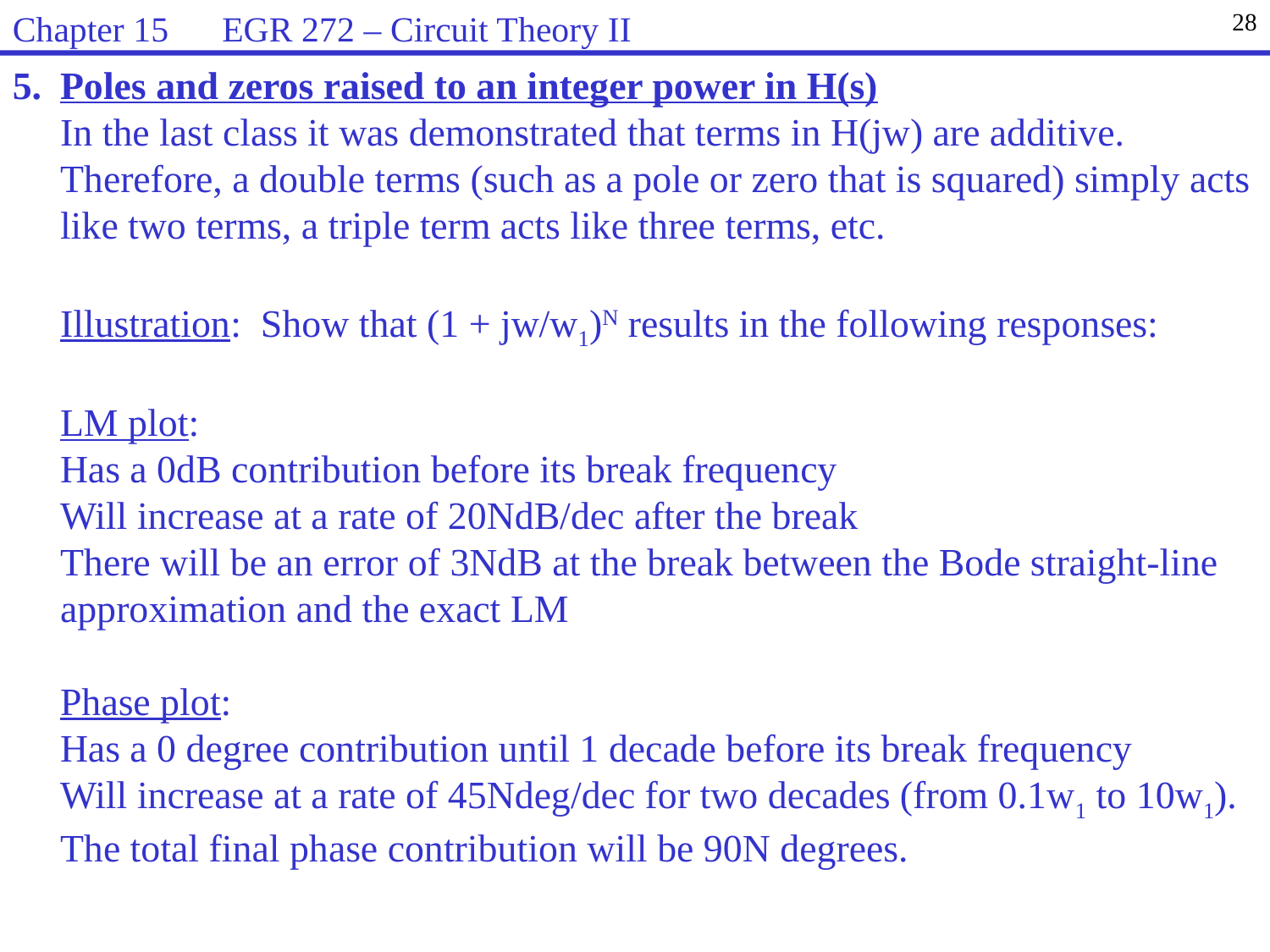

Chapter 15      EGR 272 – Circuit Theory II
28

5.	Poles and zeros raised to an integer power in H(s)
	In the last class it was demonstrated that terms in H(jw) are additive.  Therefore, a double terms (such as a pole or zero that is squared) simply acts like two terms, a triple term acts like three terms, etc.

	Illustration:  Show that (1 + jw/w1)N results in the following responses:

	LM plot:
	Has a 0dB contribution before its break frequency
	Will increase at a rate of 20NdB/dec after the break
	There will be an error of 3NdB at the break between the Bode straight-line approximation and the exact LM

	Phase plot:
	Has a 0 degree contribution until 1 decade before its break frequency
	Will increase at a rate of 45Ndeg/dec for two decades (from 0.1w1 to 10w1).
	The total final phase contribution will be 90N degrees.